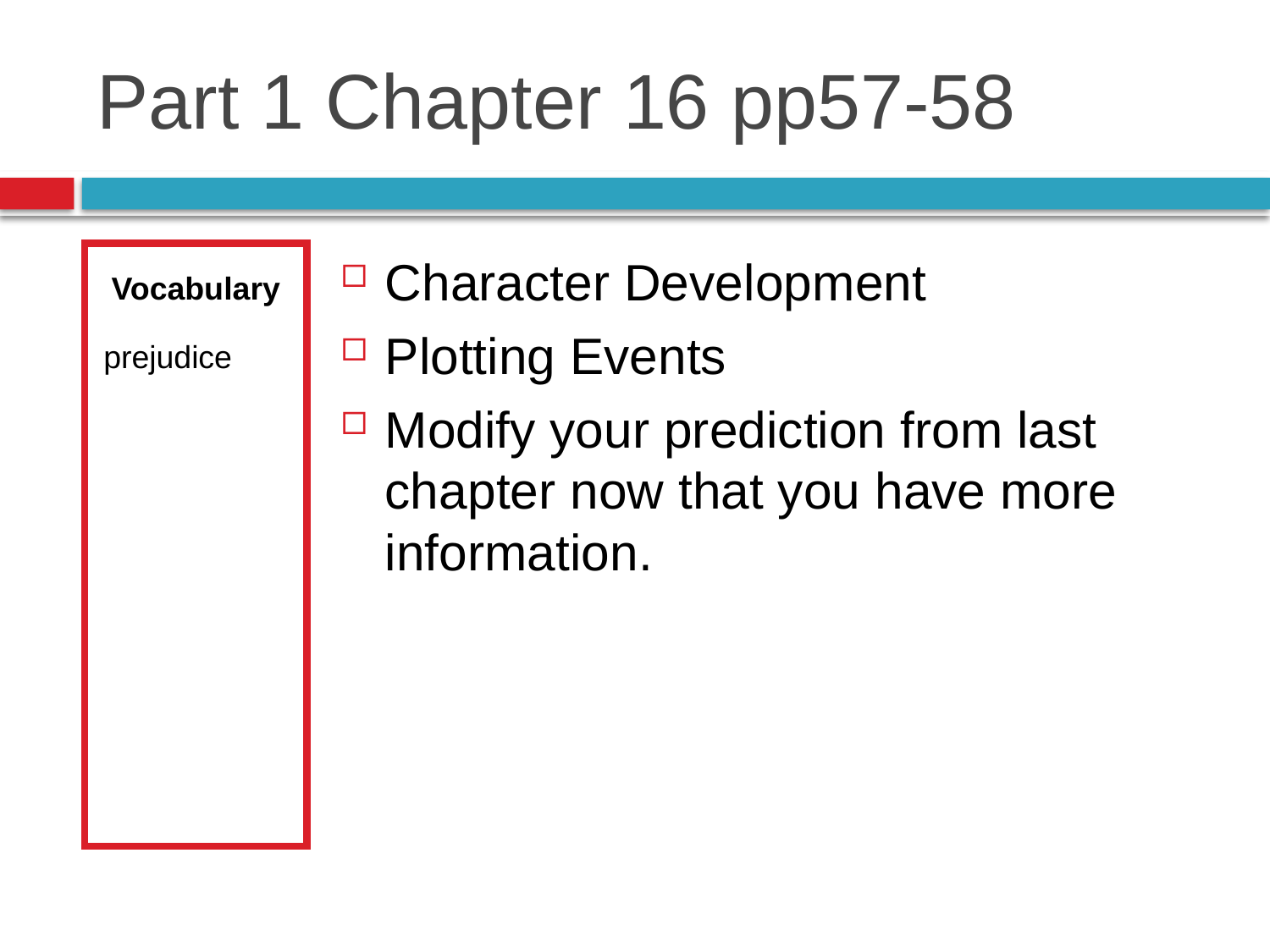

# Part 1 Chapter 16 pp57-58
Vocabulary
prejudice

Character Development
Plotting Events
Modify your prediction from last chapter now that you have more information.